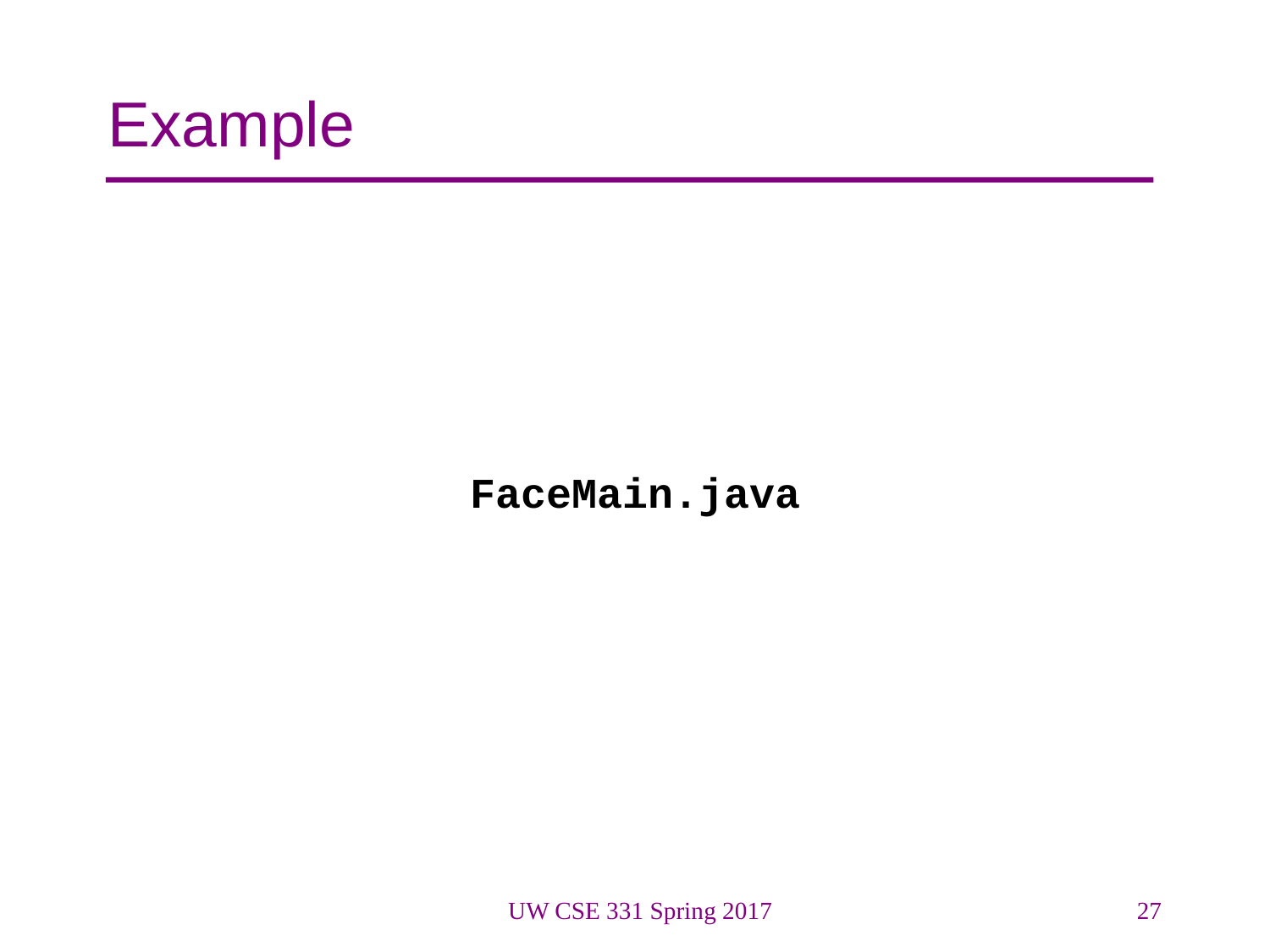

# Example

FaceMain.java
UW CSE 331 Spring 2017
27